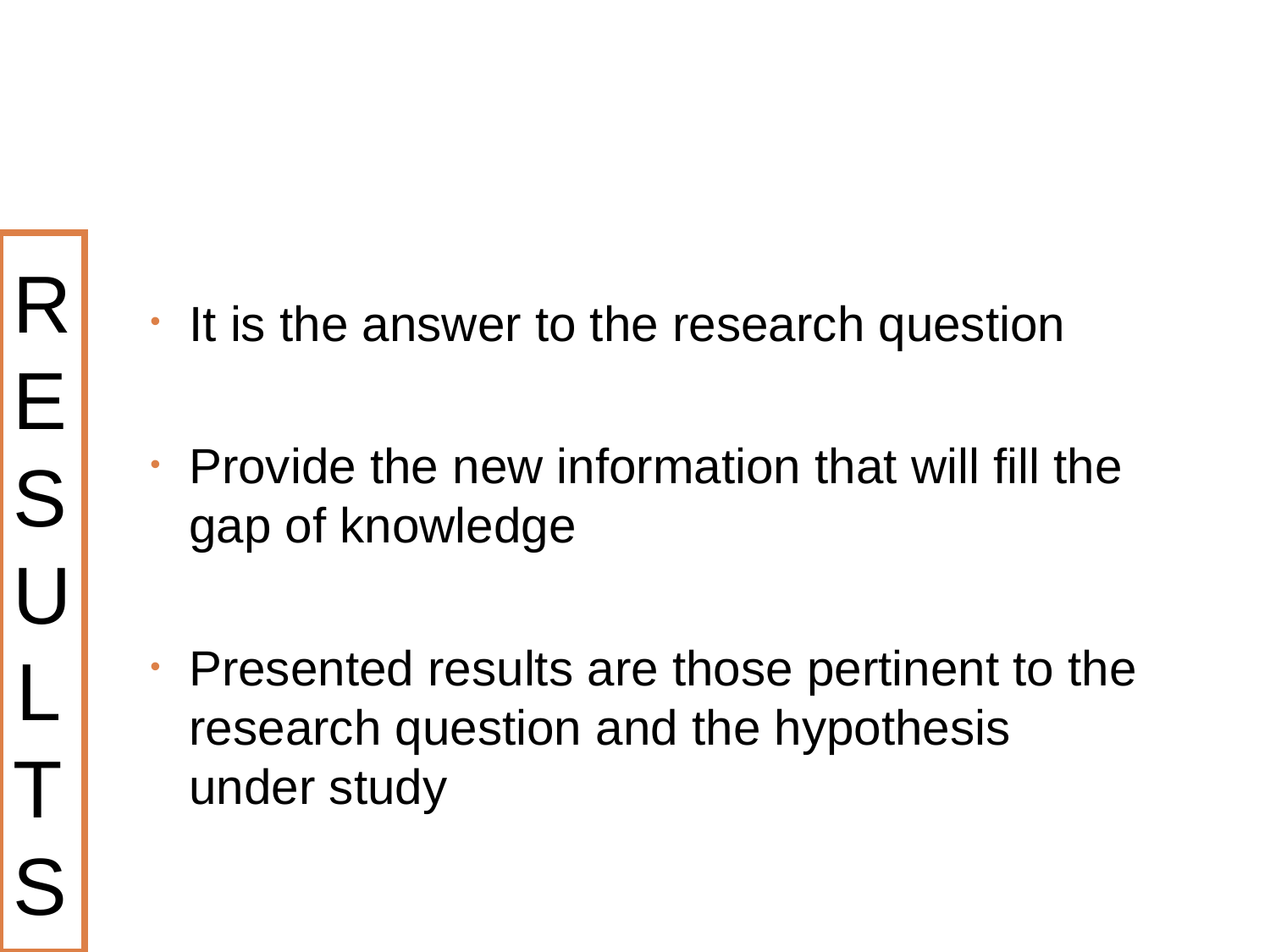

RESULTS
It is the answer to the research question

Provide the new information that will fill the gap of knowledge

Presented results are those pertinent to the research question and the hypothesis under study